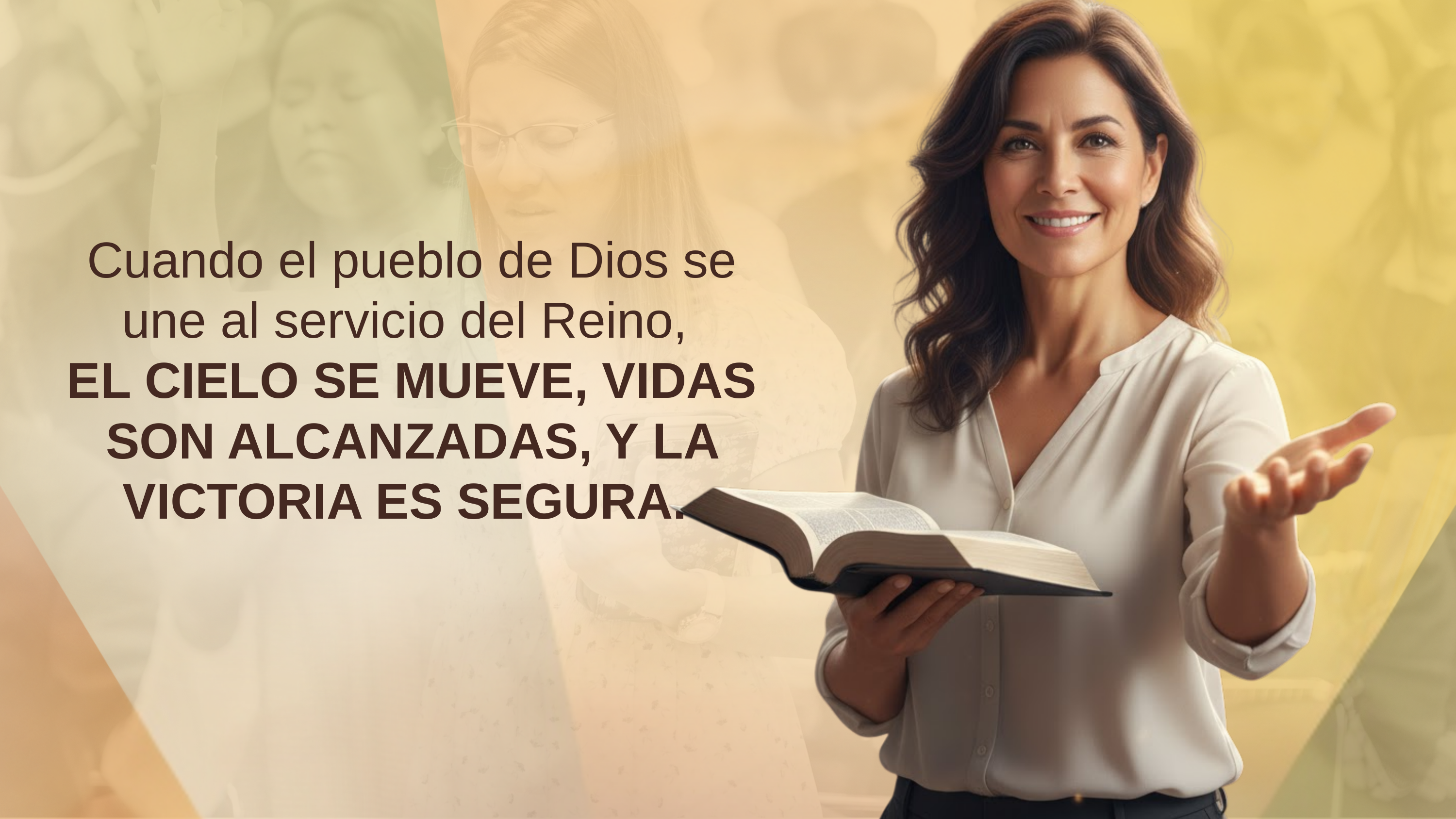

Cuando el pueblo de Dios se une al servicio del Reino,
EL CIELO SE MUEVE, VIDAS SON ALCANZADAS, Y LA VICTORIA ES SEGURA.